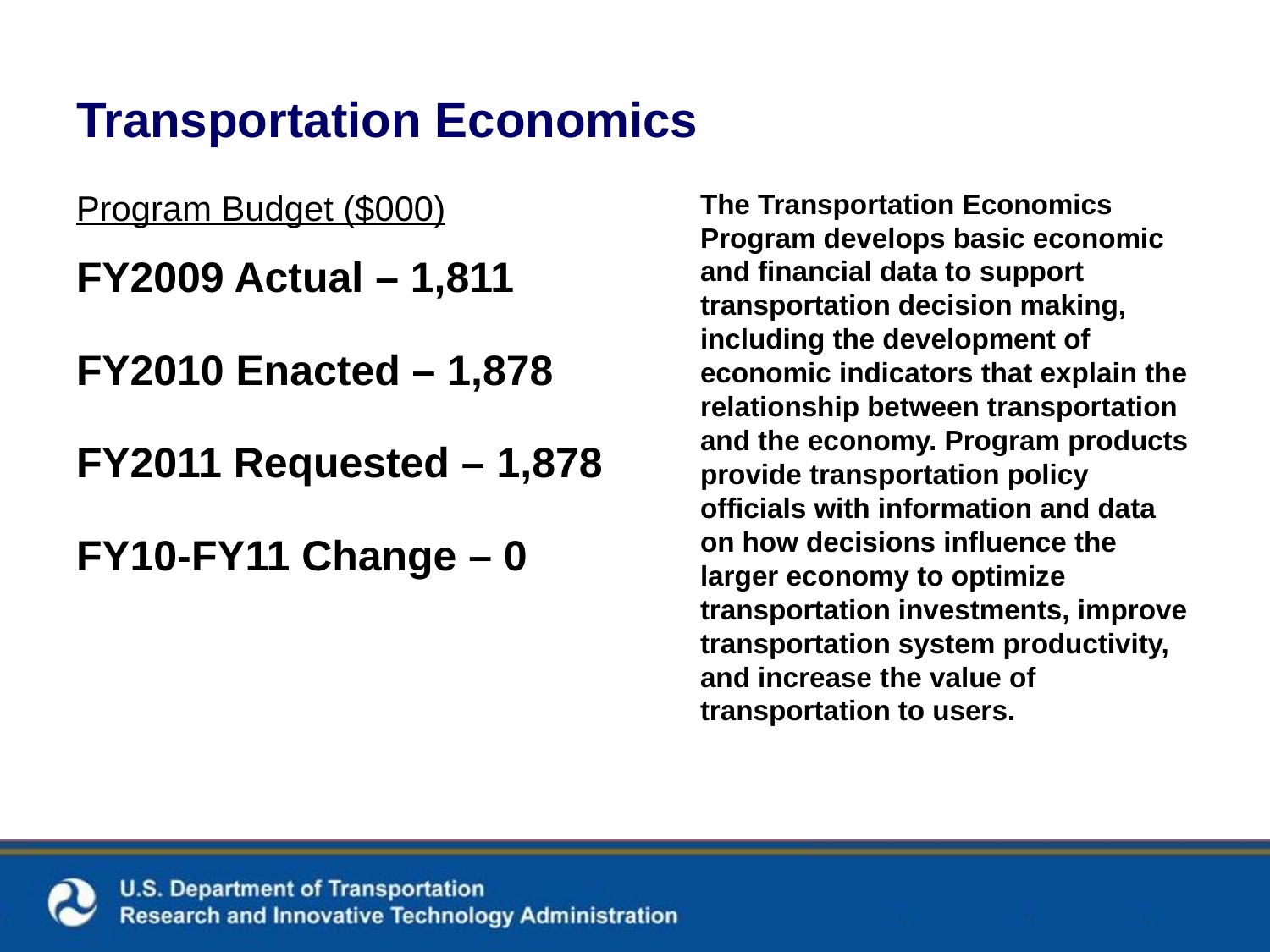

# Transportation Economics
Program Budget ($000)
FY2009 Actual – 1,811
FY2010 Enacted – 1,878
FY2011 Requested – 1,878
FY10-FY11 Change – 0
The Transportation Economics Program develops basic economic and financial data to support transportation decision making, including the development of economic indicators that explain the relationship between transportation and the economy. Program products provide transportation policy officials with information and data on how decisions influence the larger economy to optimize transportation investments, improve transportation system productivity, and increase the value of transportation to users.